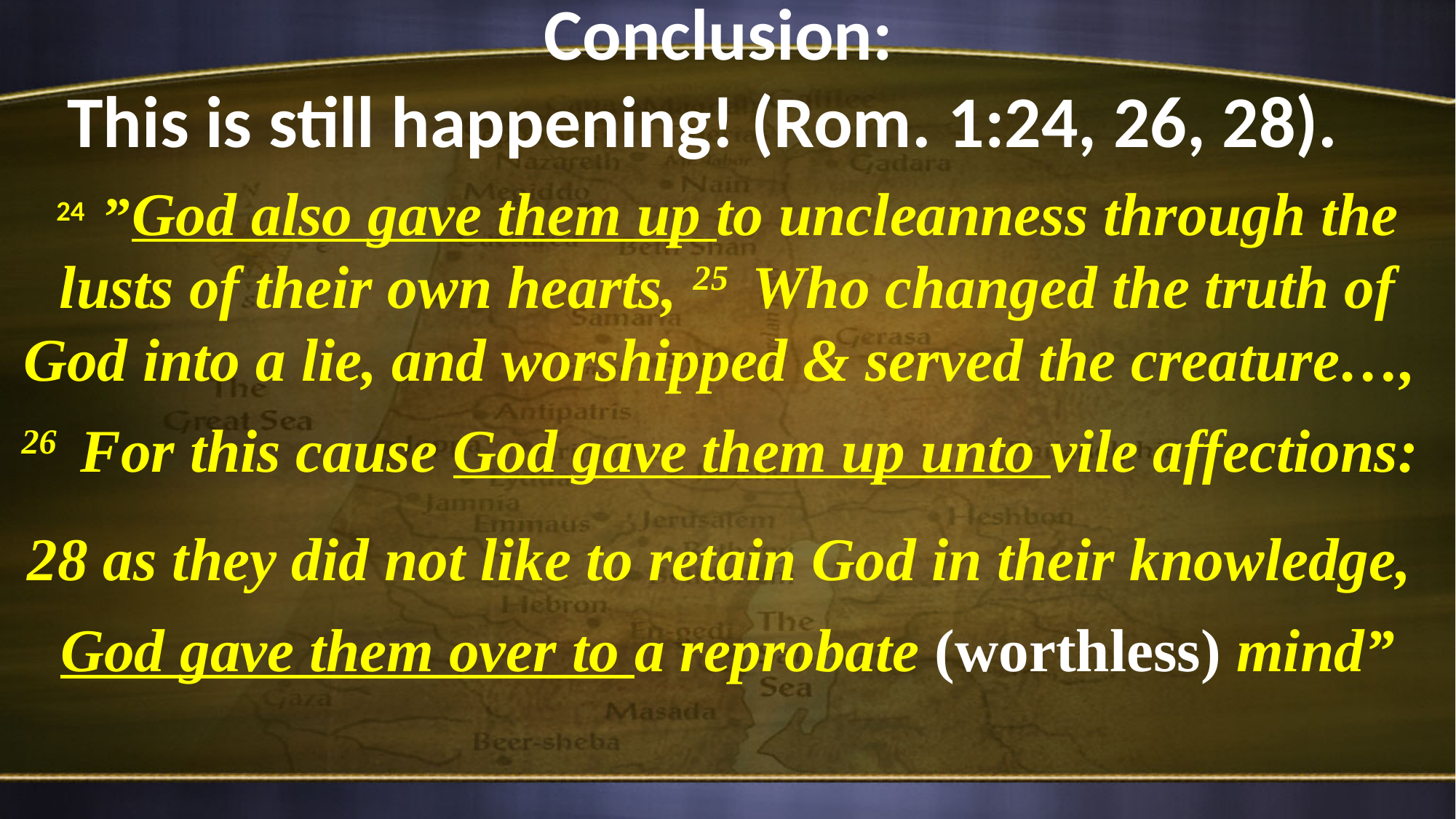

Conclusion:
This is still happening! (Rom. 1:24, 26, 28).
24  ”God also gave them up to uncleanness through the lusts of their own hearts, 25  Who changed the truth of God into a lie, and worshipped & served the creature…,
26  For this cause God gave them up unto vile affections:
28 as they did not like to retain God in their knowledge,
God gave them over to a reprobate (worthless) mind”